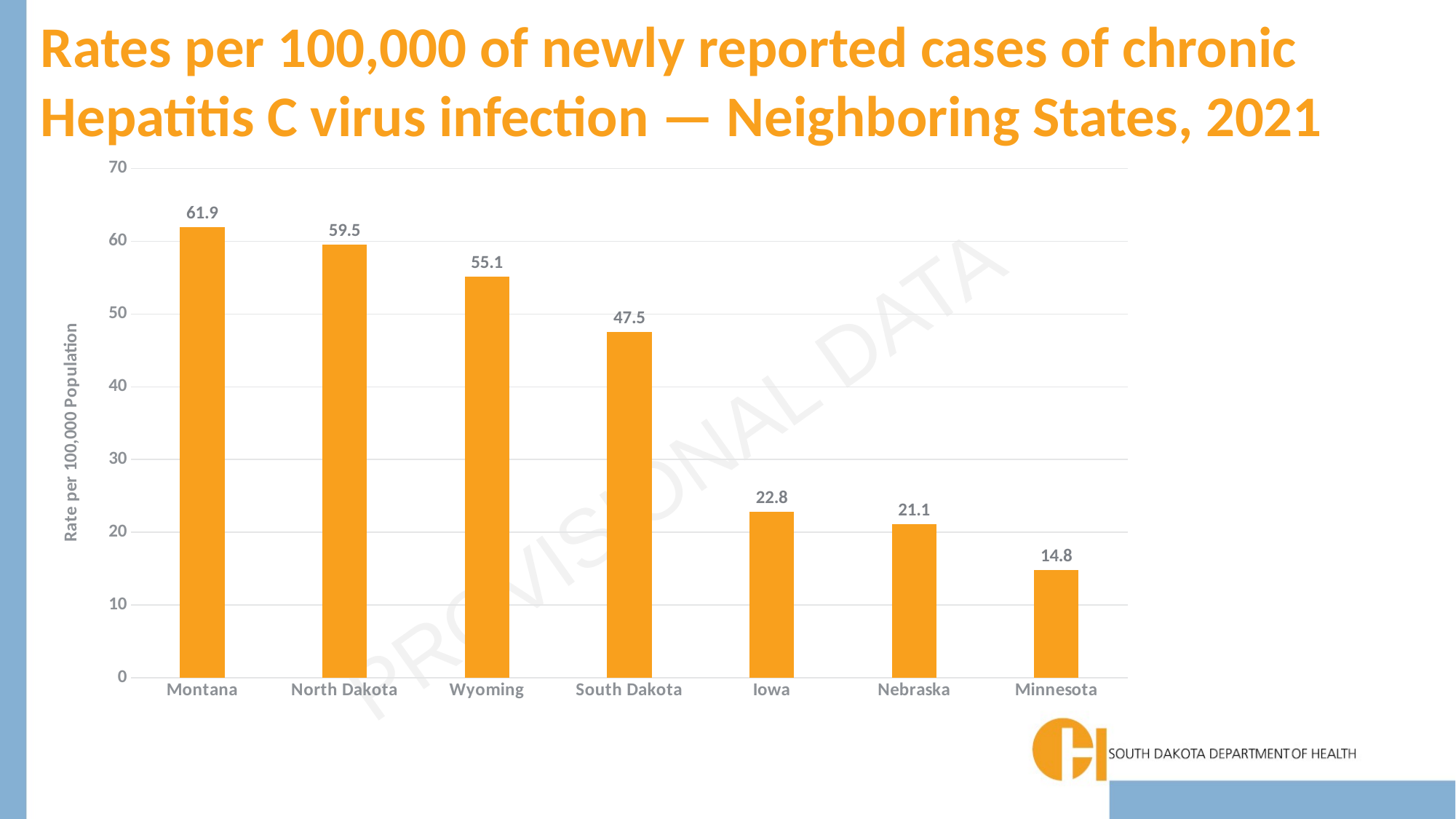

# Rates per 100,000 of newly reported cases of chronic Hepatitis C virus infection — Neighboring States, 2021

### Chart

| Category | Rate* |
|---|---|
| Montana | 61.9 |
| North Dakota | 59.5 |
| Wyoming | 55.1 |
| South Dakota | 47.5 |
| Iowa | 22.8 |
| Nebraska | 21.1 |
| Minnesota | 14.8 |